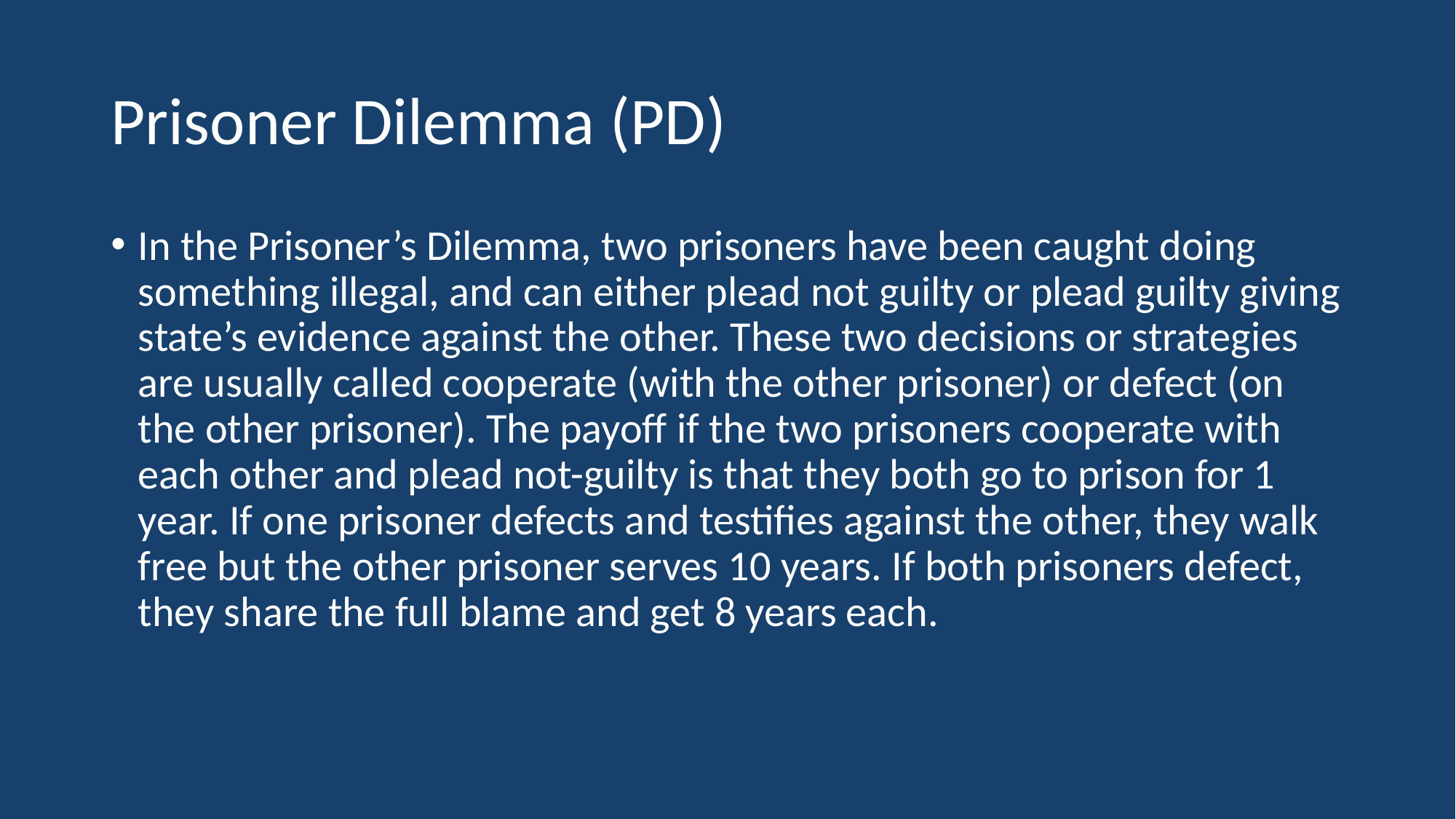

# Prisoner Dilemma (PD)
In the Prisoner’s Dilemma, two prisoners have been caught doing something illegal, and can either plead not guilty or plead guilty giving state’s evidence against the other. These two decisions or strategies are usually called cooperate (with the other prisoner) or defect (on the other prisoner). The payoff if the two prisoners cooperate with each other and plead not-guilty is that they both go to prison for 1 year. If one prisoner defects and testifies against the other, they walk free but the other prisoner serves 10 years. If both prisoners defect, they share the full blame and get 8 years each.